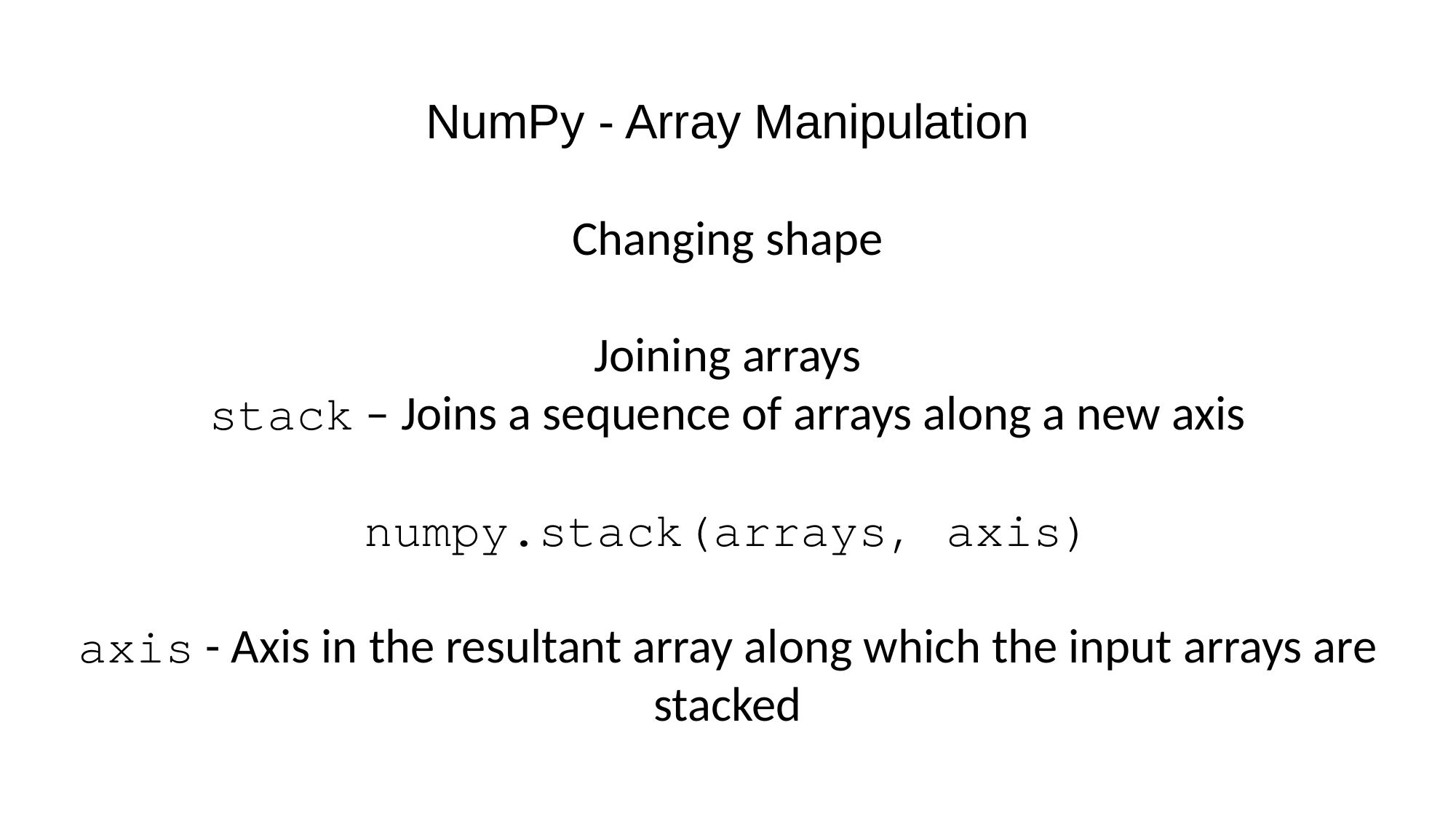

NumPy - Array Manipulation

Changing shape

Joining arrays
stack – Joins a sequence of arrays along a new axis

numpy.stack(arrays, axis)

axis - Axis in the resultant array along which the input arrays are stacked